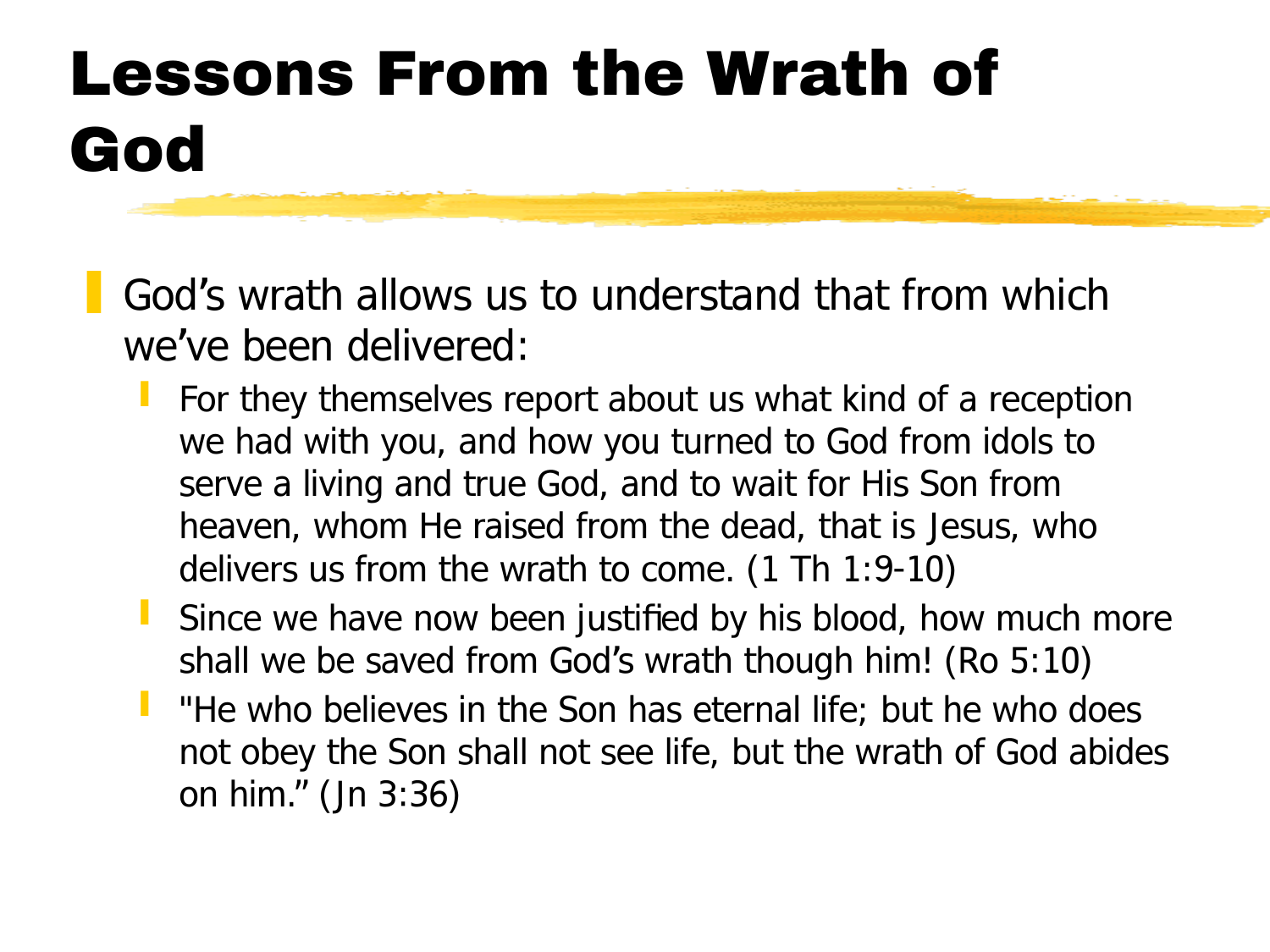

# Lessons From the Wrath of God
God’s wrath allows us to understand that from which we’ve been delivered:
For they themselves report about us what kind of a reception we had with you, and how you turned to God from idols to serve a living and true God, and to wait for His Son from heaven, whom He raised from the dead, that is Jesus, who delivers us from the wrath to come. (1 Th 1:9-10)
Since we have now been justified by his blood, how much more shall we be saved from God’s wrath though him! (Ro 5:10)
"He who believes in the Son has eternal life; but he who does not obey the Son shall not see life, but the wrath of God abides on him.” (Jn 3:36)